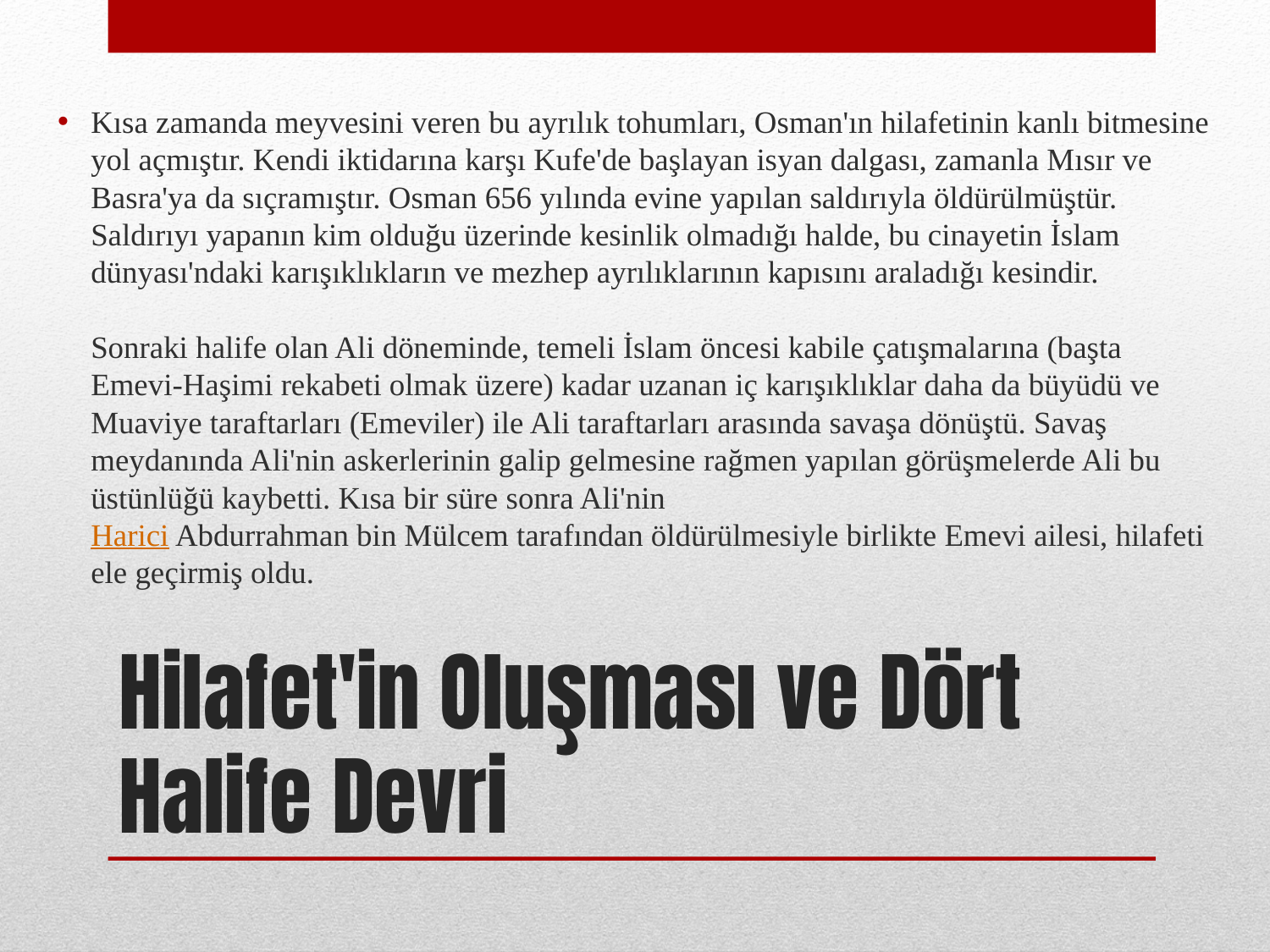

Kısa zamanda meyvesini veren bu ayrılık tohumları, Osman'ın hilafetinin kanlı bitmesine yol açmıştır. Kendi iktidarına karşı Kufe'de başlayan isyan dalgası, zamanla Mısır ve Basra'ya da sıçramıştır. Osman 656 yılında evine yapılan saldırıyla öldürülmüştür. Saldırıyı yapanın kim olduğu üzerinde kesinlik olmadığı halde, bu cinayetin İslam dünyası'ndaki karışıklıkların ve mezhep ayrılıklarının kapısını araladığı kesindir.
Sonraki halife olan Ali döneminde, temeli İslam öncesi kabile çatışmalarına (başta Emevi-Haşimi rekabeti olmak üzere) kadar uzanan iç karışıklıklar daha da büyüdü ve Muaviye taraftarları (Emeviler) ile Ali taraftarları arasında savaşa dönüştü. Savaş meydanında Ali'nin askerlerinin galip gelmesine rağmen yapılan görüşmelerde Ali bu üstünlüğü kaybetti. Kısa bir süre sonra Ali'nin
Harici Abdurrahman bin Mülcem tarafından öldürülmesiyle birlikte Emevi ailesi, hilafeti ele geçirmiş oldu.
# Hilafet'in Oluşması ve Dört Halife Devri